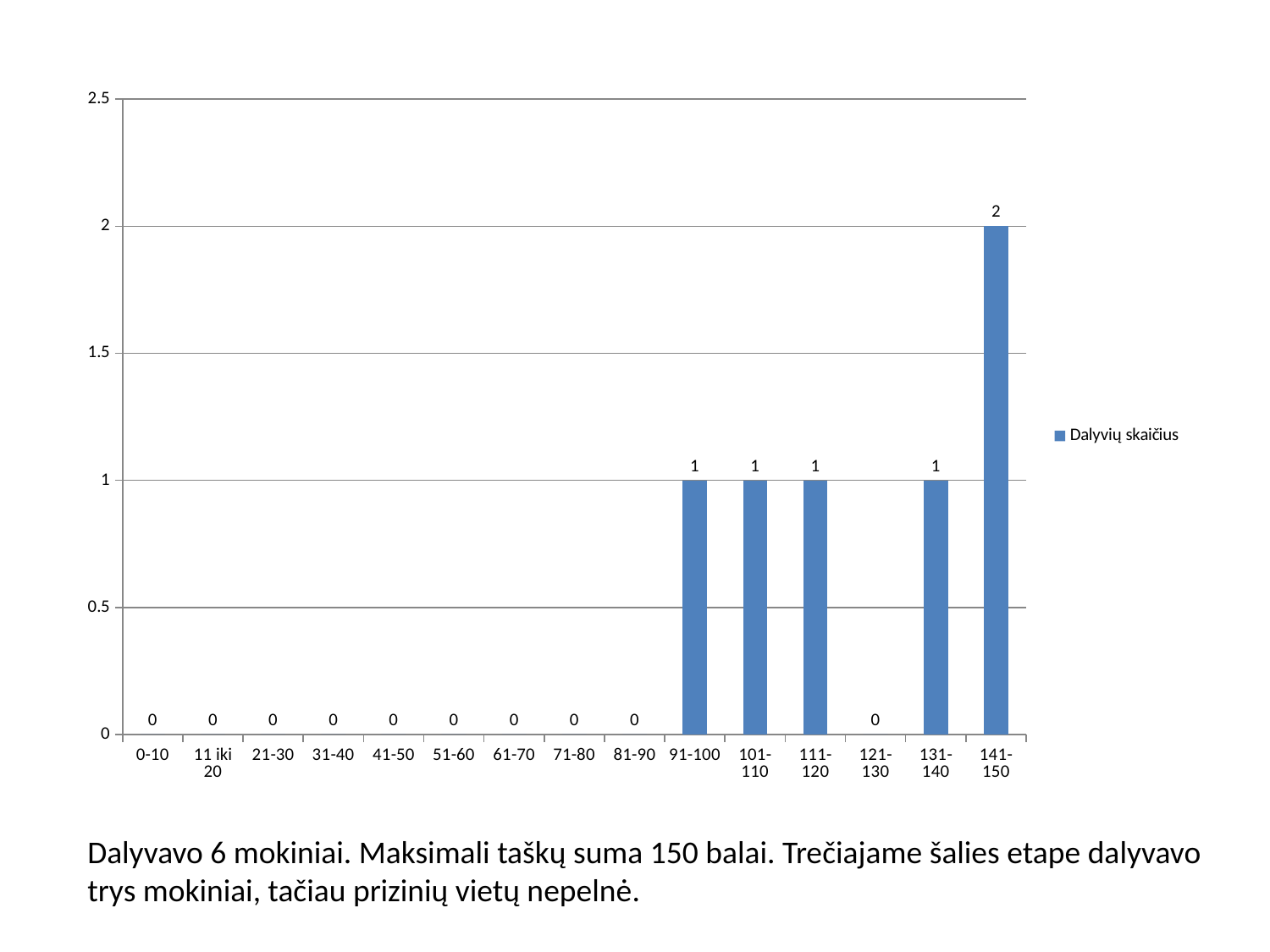

[unsupported chart]

Dalyvavo 6 mokiniai. Maksimali taškų suma 150 balai. Trečiajame šalies etape dalyvavo trys mokiniai, tačiau prizinių vietų nepelnė.